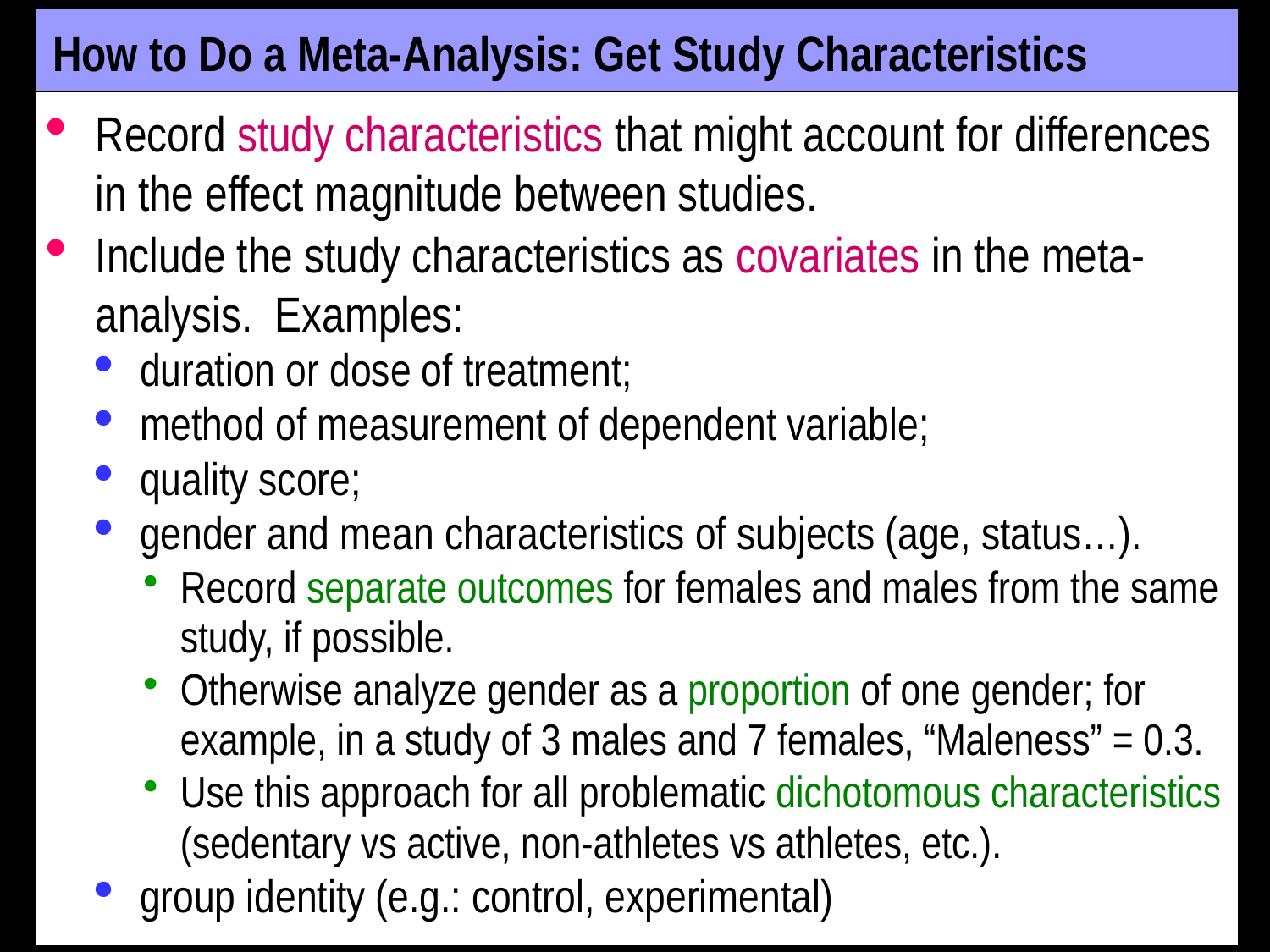

# How to Do a Meta-Analysis: Get Study Characteristics
Record study characteristics that might account for differences in the effect magnitude between studies.
Include the study characteristics as covariates in the meta-analysis.  Examples:
duration or dose of treatment;
method of measurement of dependent variable;
quality score;
gender and mean characteristics of subjects (age, status…).
Record separate outcomes for females and males from the same study, if possible.
Otherwise analyze gender as a proportion of one gender; for example, in a study of 3 males and 7 females, “Maleness” = 0.3.
Use this approach for all problematic dichotomous characteristics (sedentary vs active, non-athletes vs athletes, etc.).
group identity (e.g.: control, experimental)